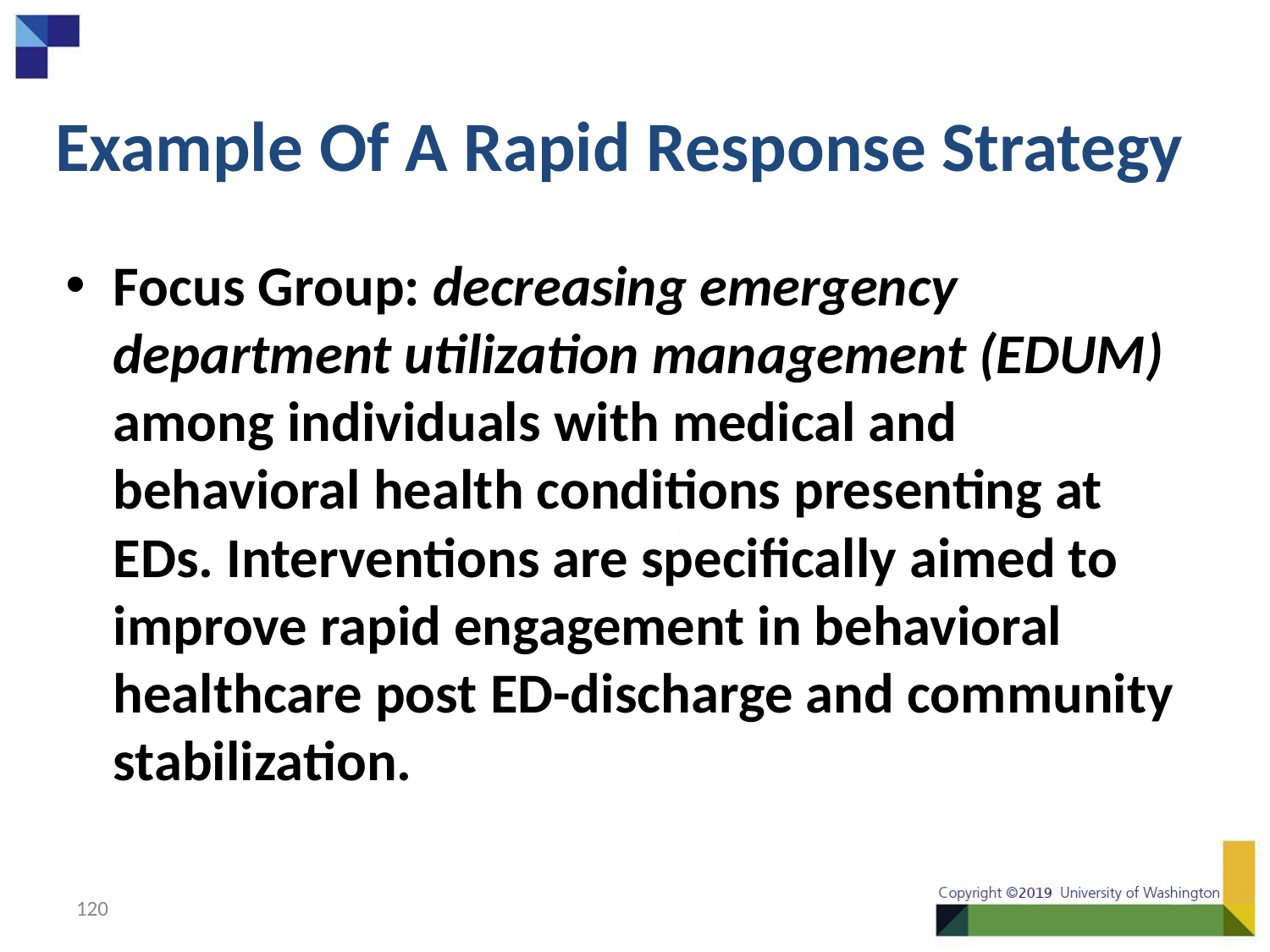

# Example Of A Rapid Response Strategy
Focus Group: decreasing emergency department utilization management (EDUM) among individuals with medical and behavioral health conditions presenting at EDs. Interventions are specifically aimed to improve rapid engagement in behavioral healthcare post ED-discharge and community stabilization.

120